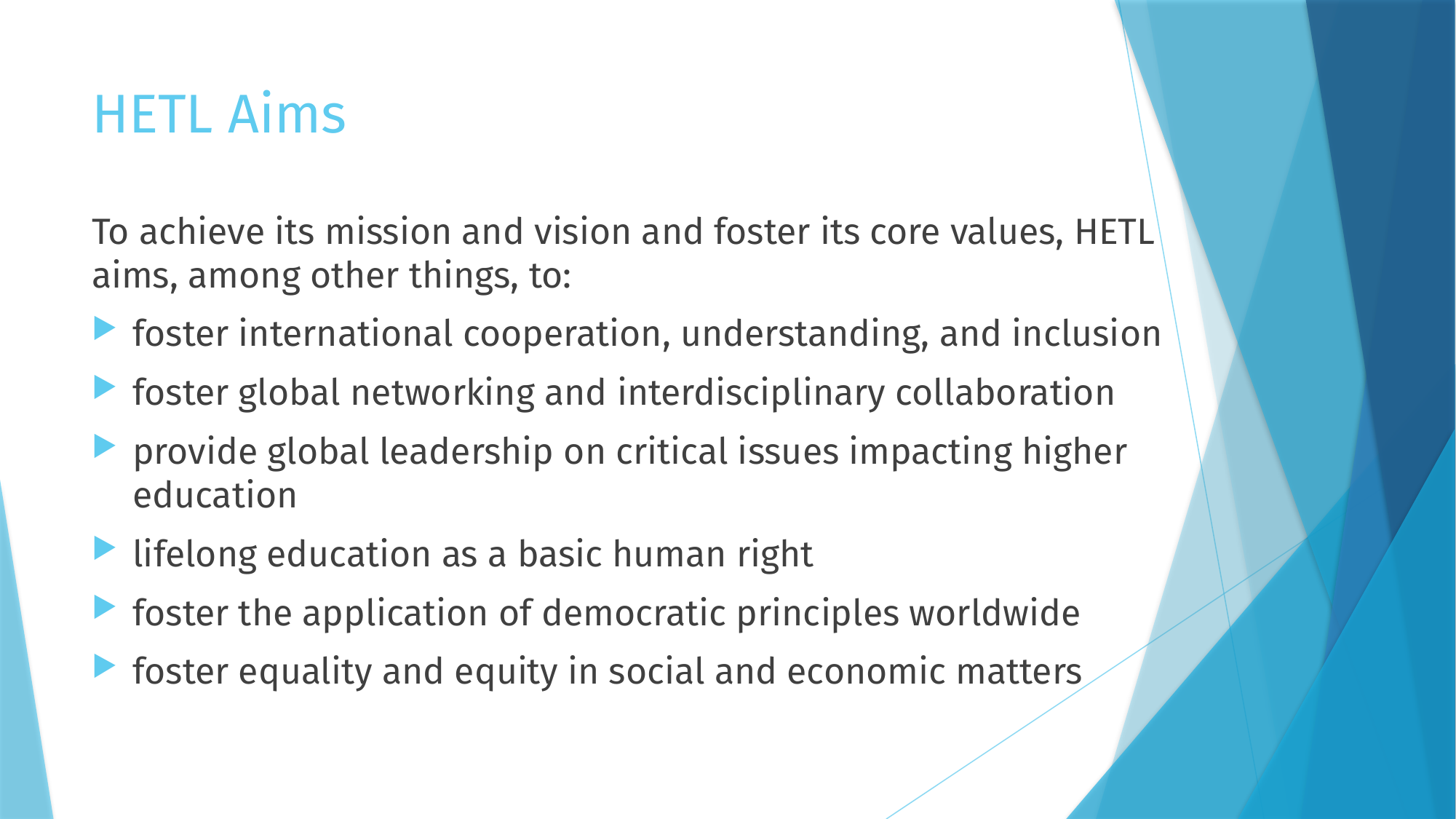

# HETL Aims
To achieve its mission and vision and foster its core values, HETL aims, among other things, to:
foster international cooperation, understanding, and inclusion
foster global networking and interdisciplinary collaboration
provide global leadership on critical issues impacting higher education
lifelong education as a basic human right
foster the application of democratic principles worldwide
foster equality and equity in social and economic matters